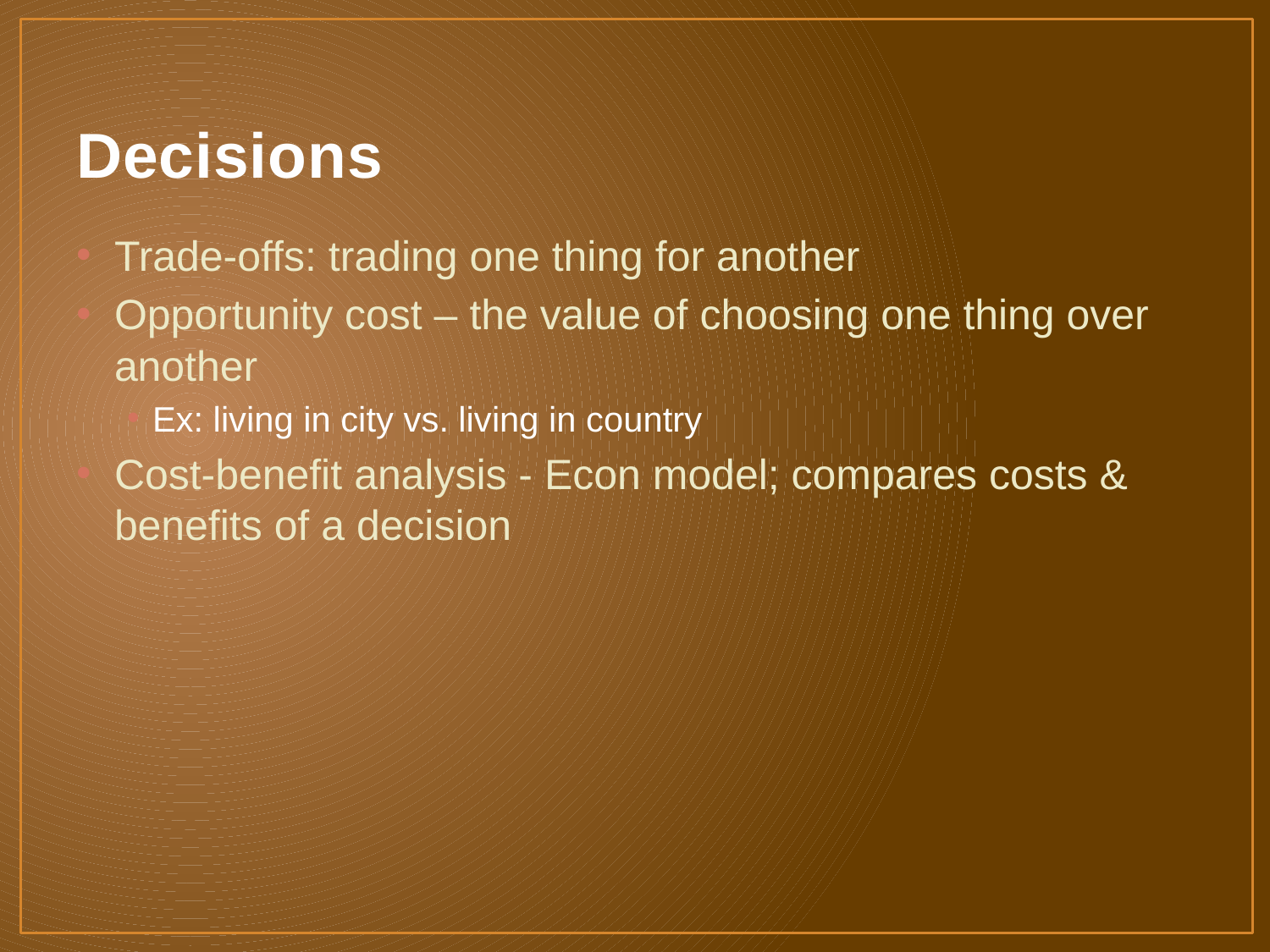

# Decisions
Trade-offs: trading one thing for another
Opportunity cost – the value of choosing one thing over another
Ex: living in city vs. living in country
Cost-benefit analysis - Econ model; compares costs & benefits of a decision